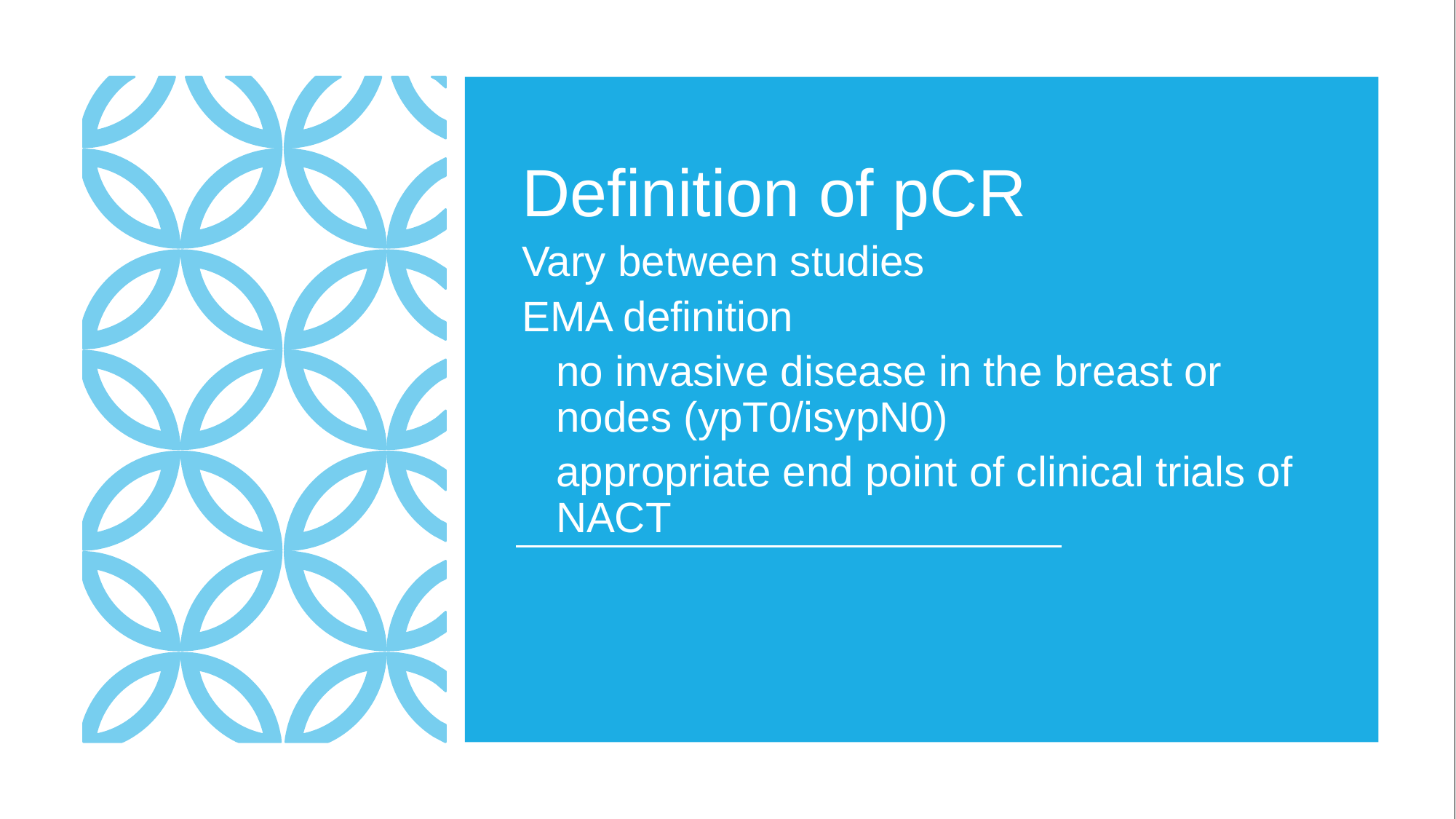

Definition of pCR
Vary between studies
EMA definition
no invasive disease in the breast or nodes (ypT0/isypN0)
appropriate end point of clinical trials of NACT